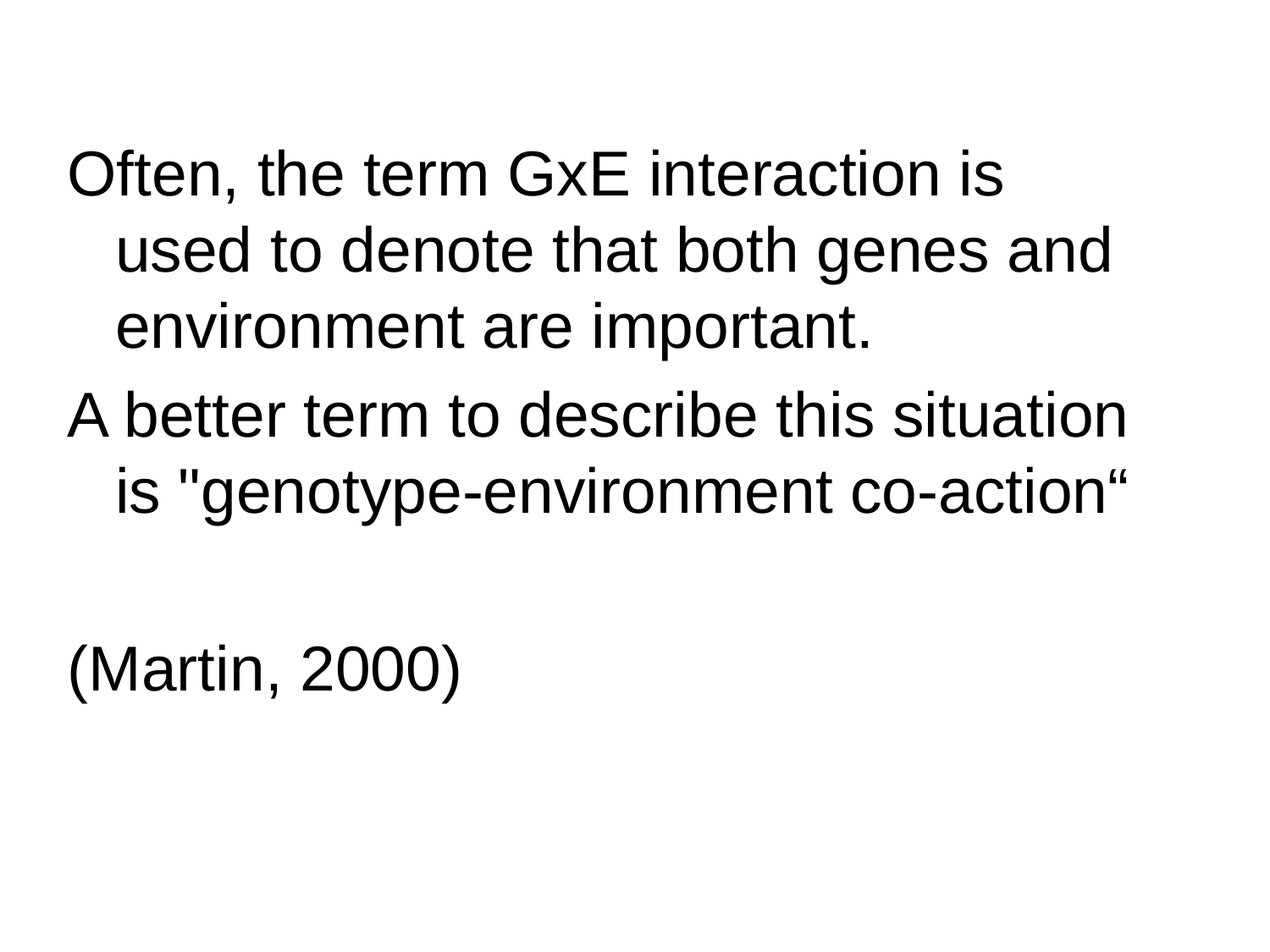

Often, the term GxE interaction is used to denote that both genes and environment are important.
A better term to describe this situation is "genotype-environment co-action“

(Martin, 2000)